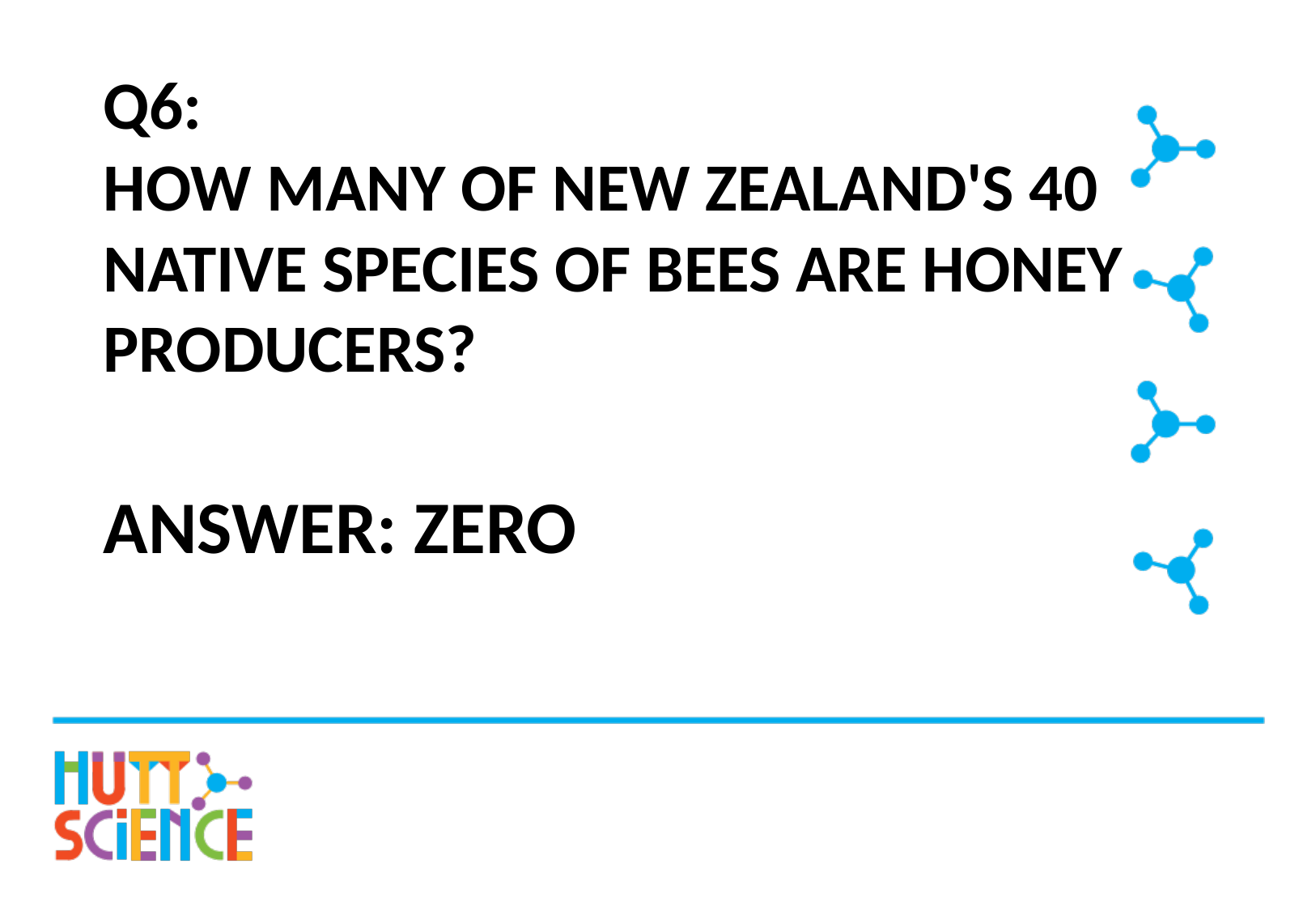

# Q6: How many of New Zealand's 40 native species of bees are honey producers?
Answer: Zero